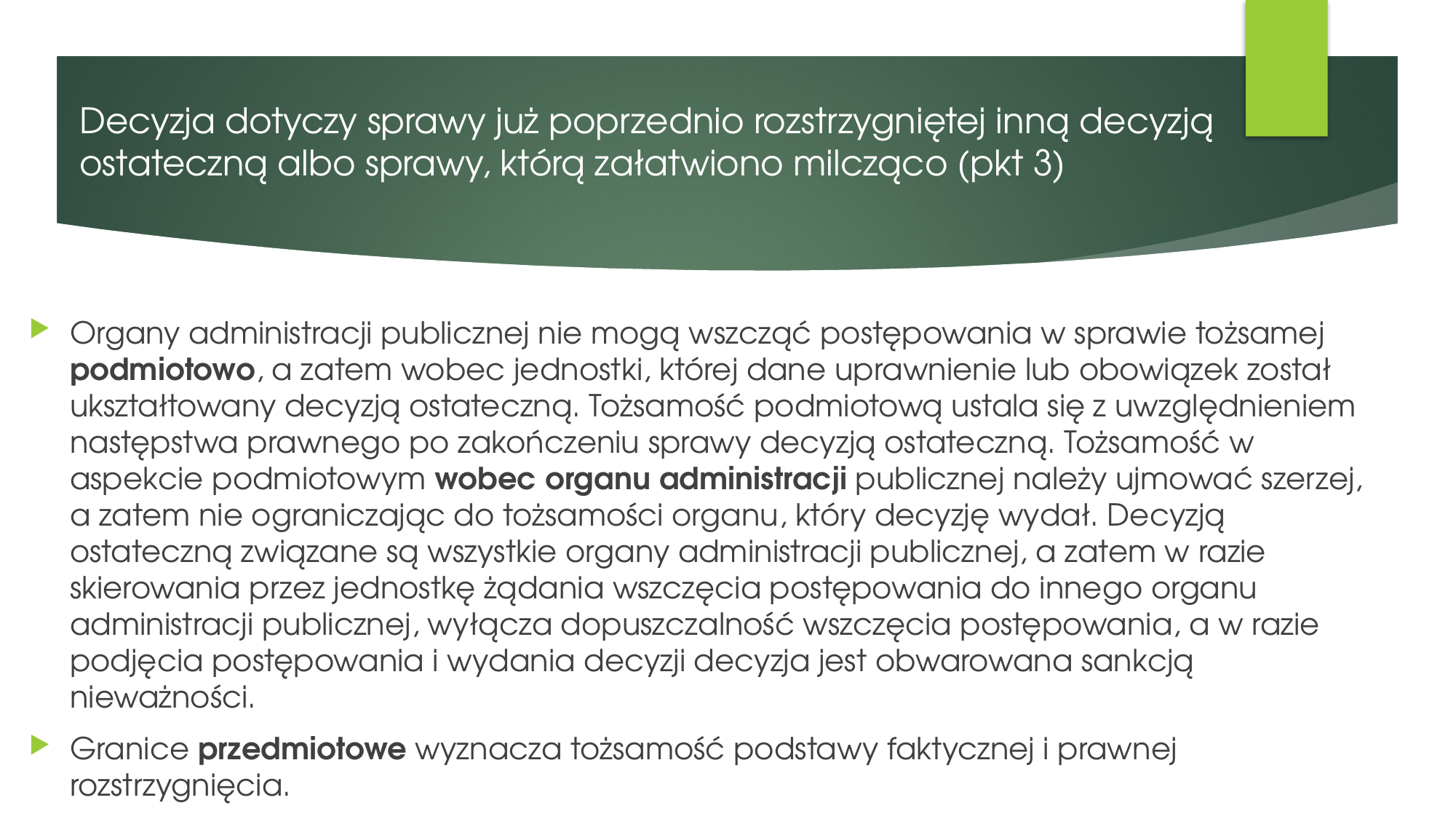

# Decyzja dotyczy sprawy już poprzednio rozstrzygniętej inną decyzją ostateczną albo sprawy, którą załatwiono milcząco (pkt 3)
Organy administracji publicznej nie mogą wszcząć postępowania w sprawie tożsamej podmiotowo, a zatem wobec jednostki, której dane uprawnienie lub obowiązek został ukształtowany decyzją ostateczną. Tożsamość podmiotową ustala się z uwzględnieniem następstwa prawnego po zakończeniu sprawy decyzją ostateczną. Tożsamość w aspekcie podmiotowym wobec organu administracji publicznej należy ujmować szerzej, a zatem nie ograniczając do tożsamości organu, który decyzję wydał. Decyzją ostateczną związane są wszystkie organy administracji publicznej, a zatem w razie skierowania przez jednostkę żądania wszczęcia postępowania do innego organu administracji publicznej, wyłącza dopuszczalność wszczęcia postępowania, a w razie podjęcia postępowania i wydania decyzji decyzja jest obwarowana sankcją nieważności.
Granice przedmiotowe wyznacza tożsamość podstawy faktycznej i prawnej rozstrzygnięcia.